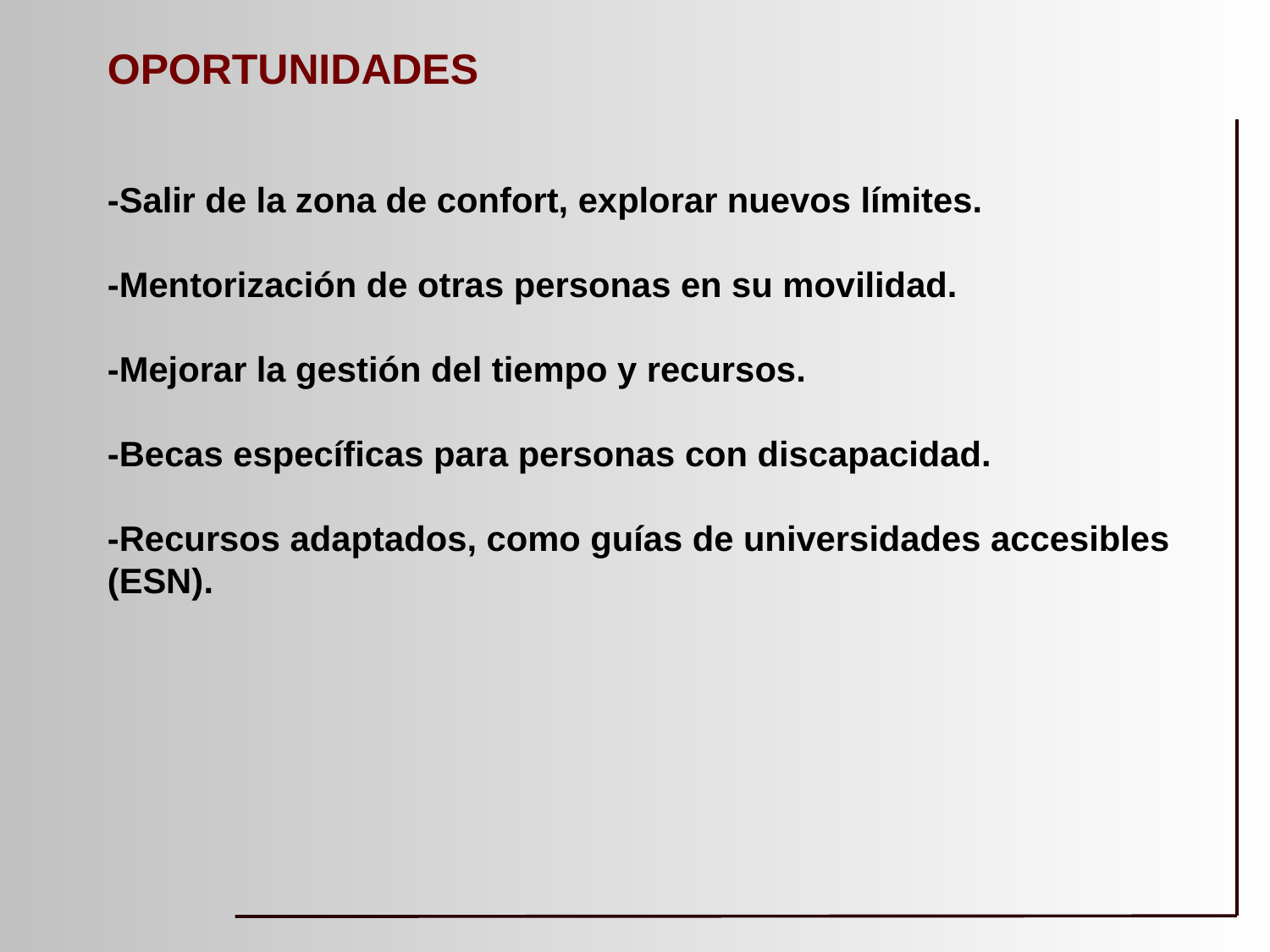

OPORTUNIDADES

-Salir de la zona de confort, explorar nuevos límites.

-Mentorización de otras personas en su movilidad.

-Mejorar la gestión del tiempo y recursos.

-Becas específicas para personas con discapacidad.

-Recursos adaptados, como guías de universidades accesibles (ESN).